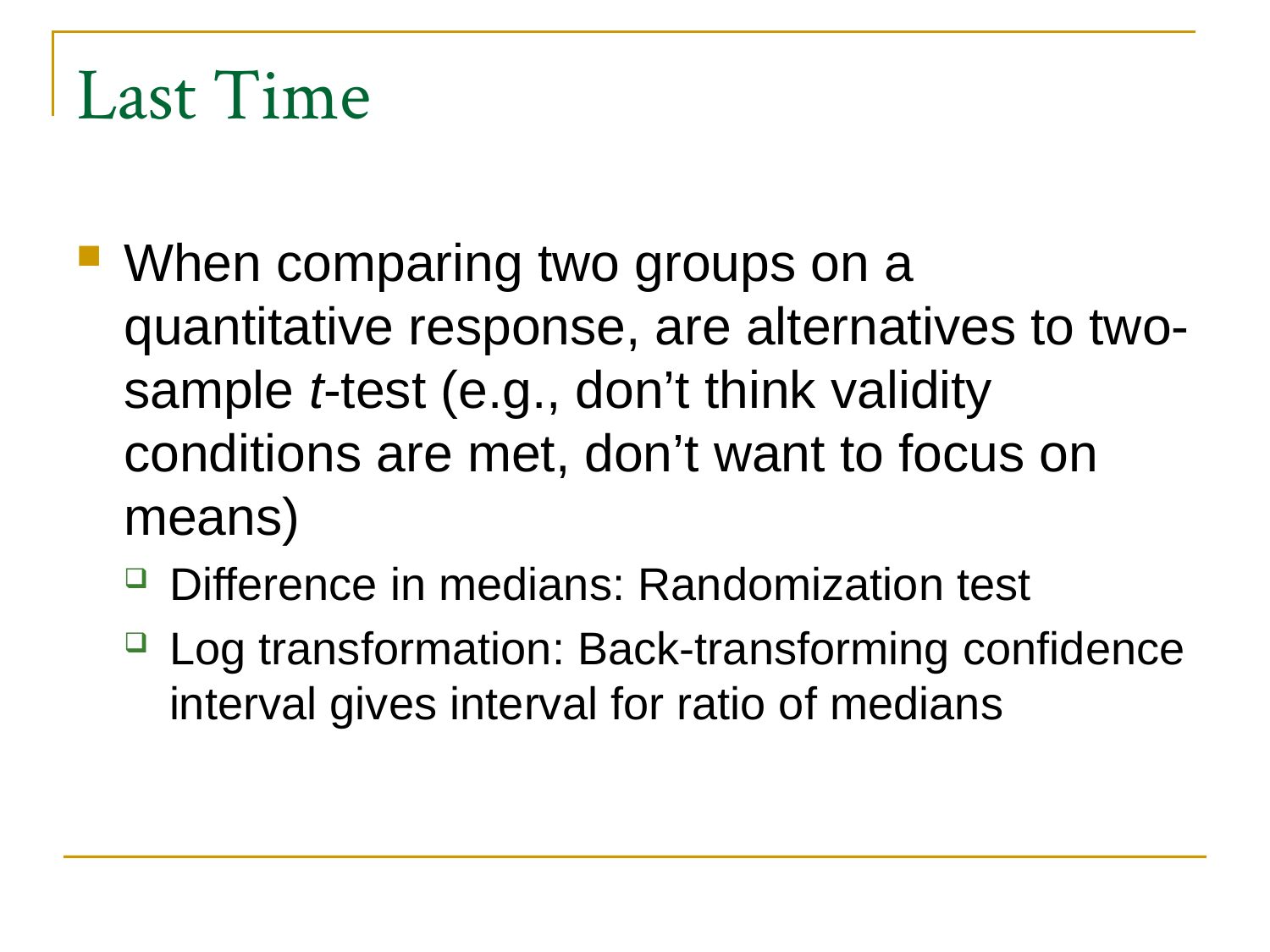

# Last Time
When comparing two groups on a quantitative response, are alternatives to two-sample t-test (e.g., don’t think validity conditions are met, don’t want to focus on means)
Difference in medians: Randomization test
Log transformation: Back-transforming confidence interval gives interval for ratio of medians